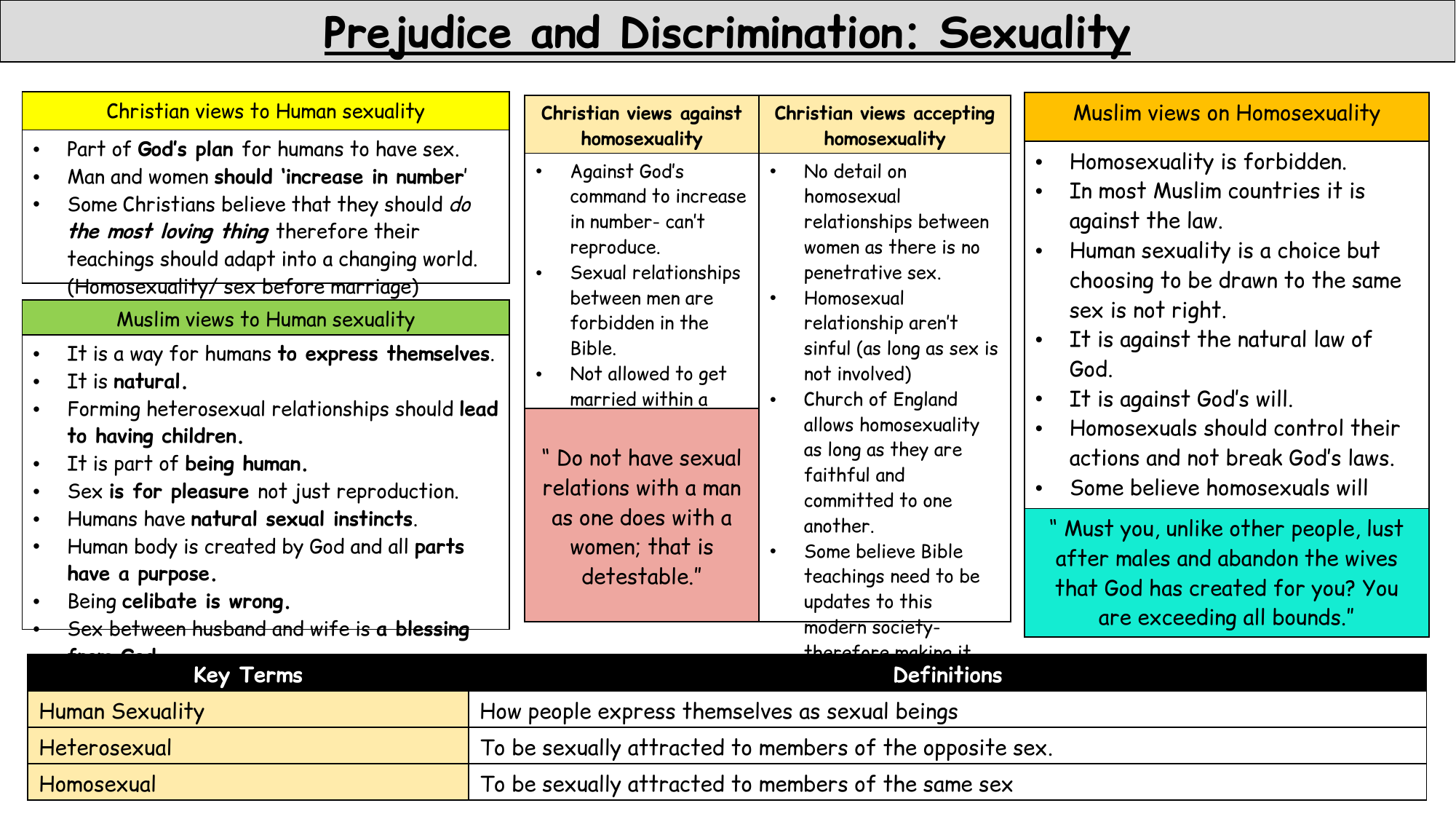

Prejudice and Discrimination: Sexuality
| Christian views to Human sexuality |
| --- |
| Part of God’s plan for humans to have sex. Man and women should ‘increase in number’ Some Christians believe that they should do the most loving thing therefore their teachings should adapt into a changing world. (Homosexuality/ sex before marriage) |
| Muslim views on Homosexuality |
| --- |
| Homosexuality is forbidden. In most Muslim countries it is against the law. Human sexuality is a choice but choosing to be drawn to the same sex is not right. It is against the natural law of God. It is against God’s will. Homosexuals should control their actions and not break God’s laws. Some believe homosexuals will have to answer to God on judgement day, |
| “ Must you, unlike other people, lust after males and abandon the wives that God has created for you? You are exceeding all bounds.” |
| Christian views against homosexuality | Christian views accepting homosexuality |
| --- | --- |
| Against God’s command to increase in number- can’t reproduce. Sexual relationships between men are forbidden in the Bible. Not allowed to get married within a Church. | No detail on homosexual relationships between women as there is no penetrative sex. Homosexual relationship aren’t sinful (as long as sex is not involved) Church of England allows homosexuality as long as they are faithful and committed to one another. Some believe Bible teachings need to be updates to this modern society- therefore making it acceptable. |
| “ Do not have sexual relations with a man as one does with a women; that is detestable.” |  |
| Muslim views to Human sexuality |
| --- |
| It is a way for humans to express themselves. It is natural. Forming heterosexual relationships should lead to having children. It is part of being human. Sex is for pleasure not just reproduction. Humans have natural sexual instincts. Human body is created by God and all parts have a purpose. Being celibate is wrong. Sex between husband and wife is a blessing from God. |
| Key Terms | Definitions |
| --- | --- |
| Human Sexuality | How people express themselves as sexual beings |
| Heterosexual | To be sexually attracted to members of the opposite sex. |
| Homosexual | To be sexually attracted to members of the same sex |